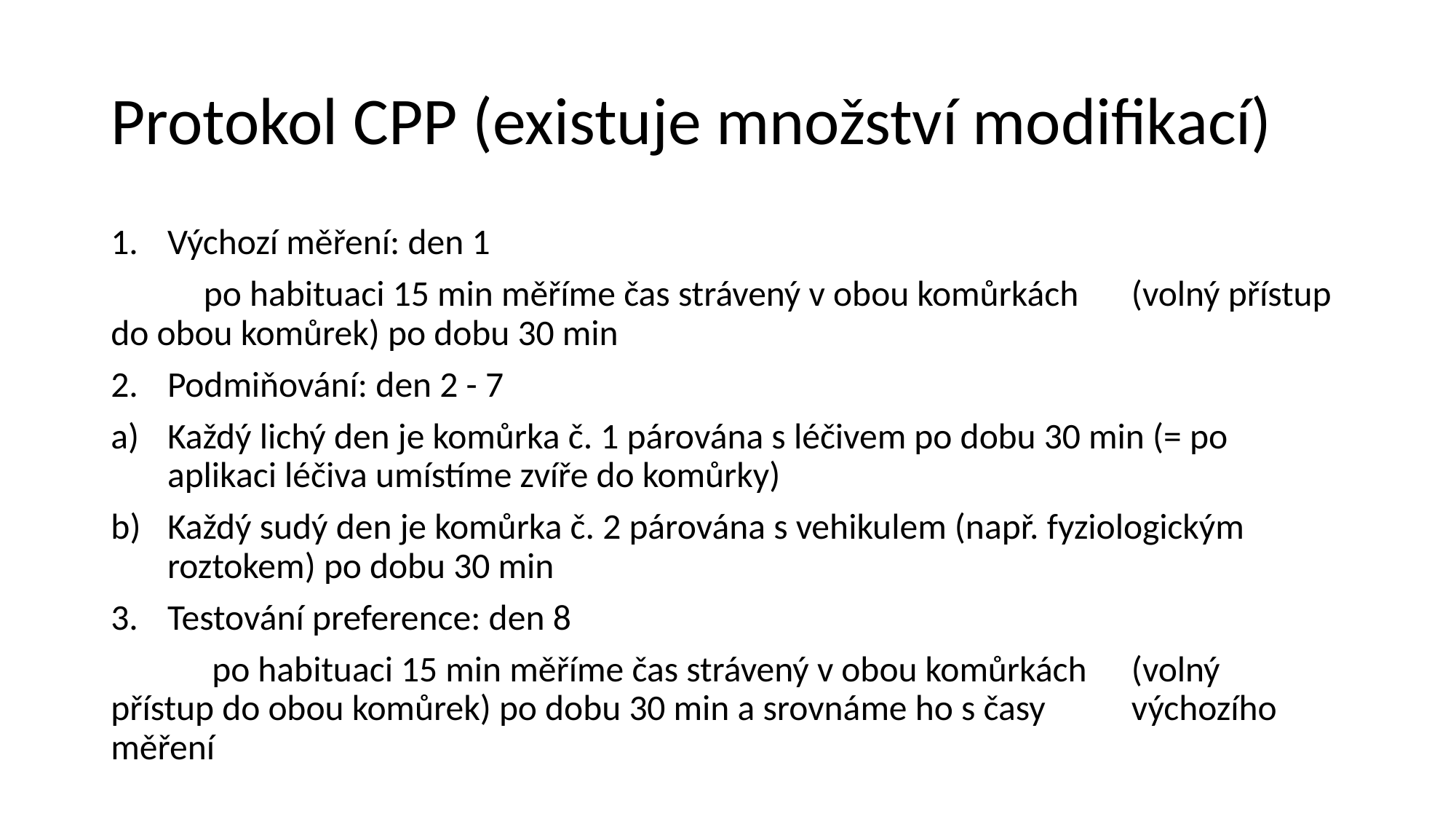

# Protokol CPP (existuje množství modifikací)
Výchozí měření: den 1
	po habituaci 15 min měříme čas strávený v obou komůrkách 	(volný přístup do obou komůrek) po dobu 30 min
Podmiňování: den 2 - 7
Každý lichý den je komůrka č. 1 párována s léčivem po dobu 30 min (= po aplikaci léčiva umístíme zvíře do komůrky)
Každý sudý den je komůrka č. 2 párována s vehikulem (např. fyziologickým roztokem) po dobu 30 min
Testování preference: den 8
	 po habituaci 15 min měříme čas strávený v obou komůrkách 	(volný 	přístup do obou komůrek) po dobu 30 min a srovnáme ho s časy 	výchozího měření